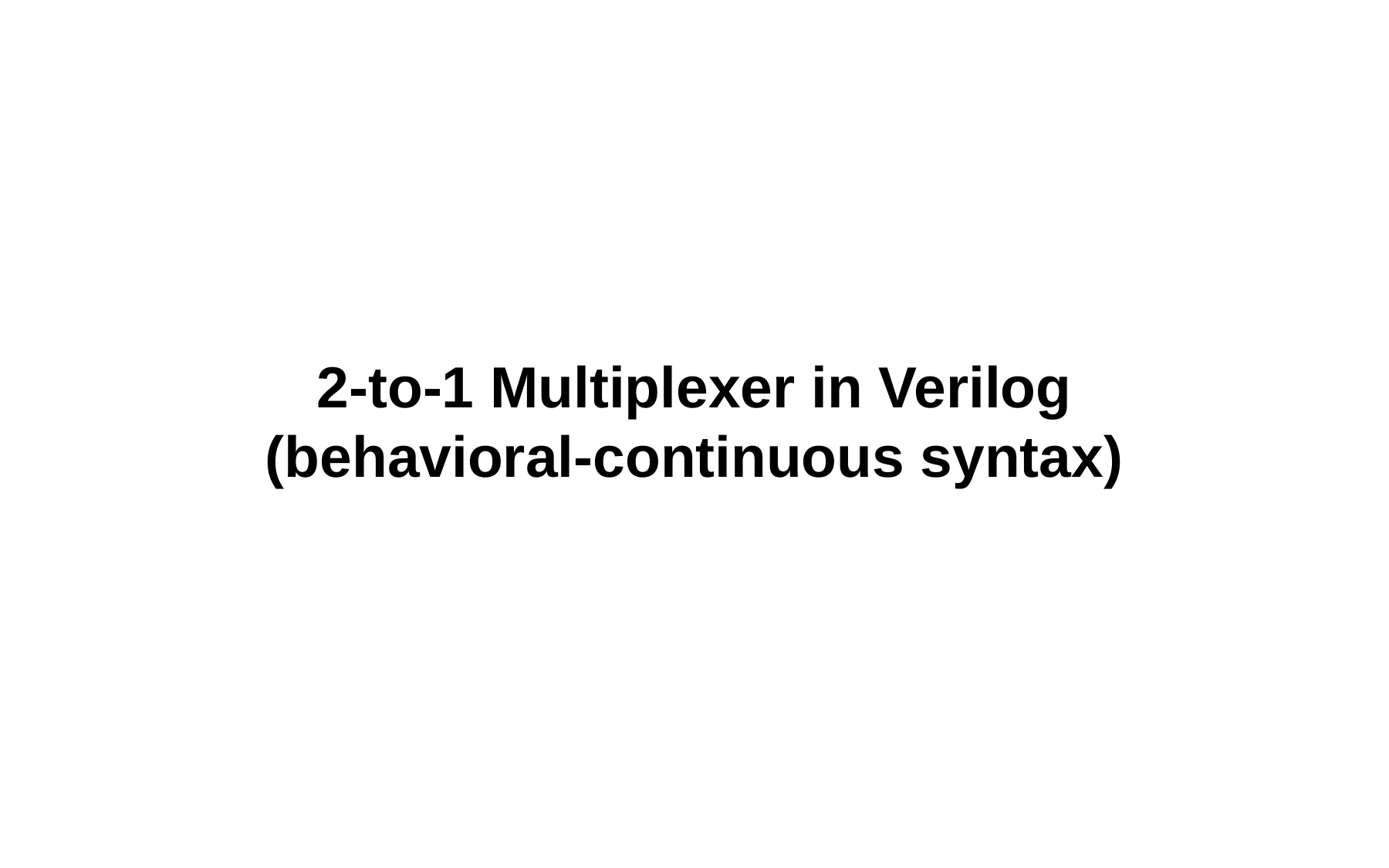

# 2-to-1 Multiplexer in Verilog (behavioral-continuous syntax)